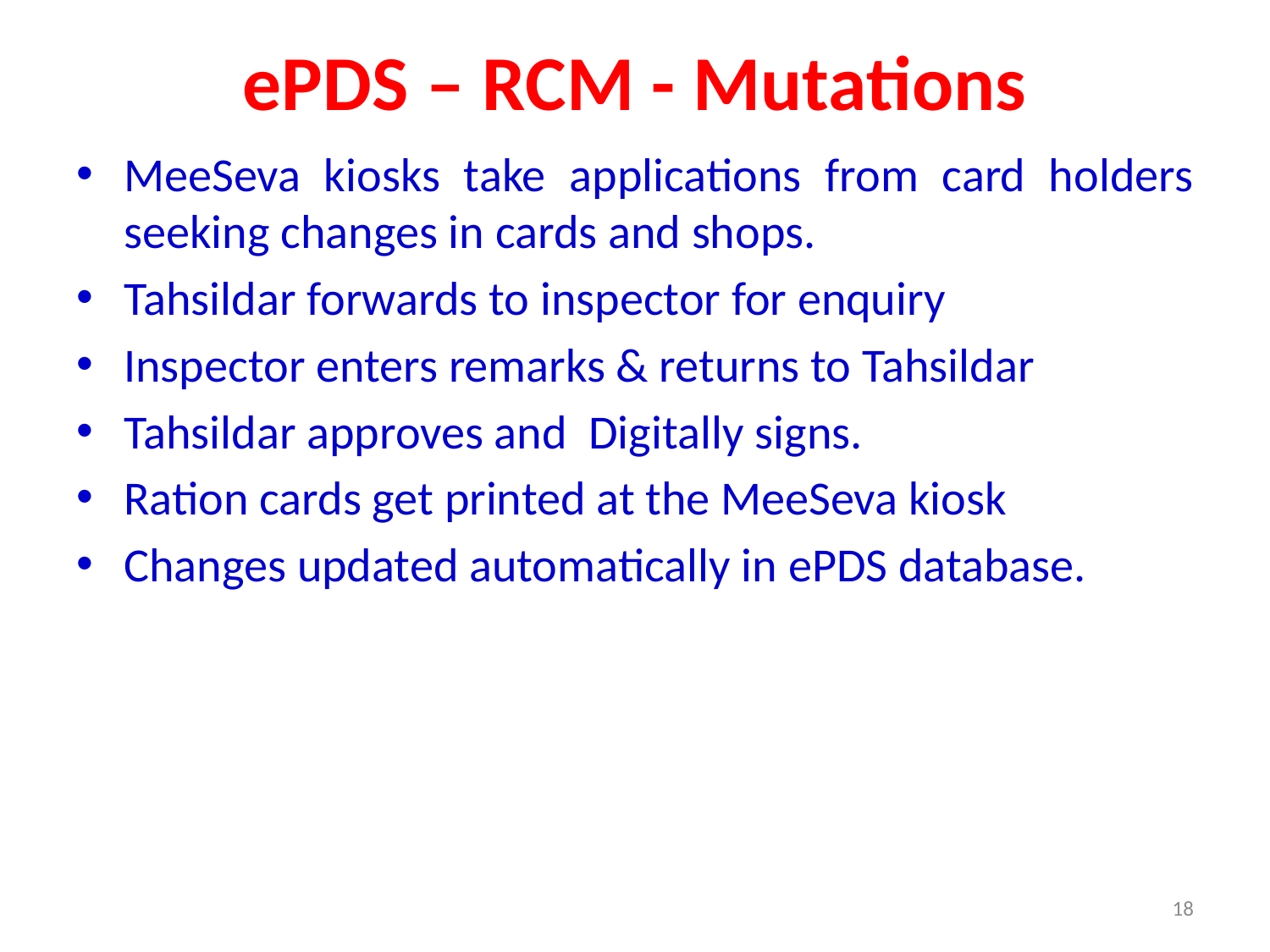

# ePDS – RCM - Mutations
MeeSeva kiosks take applications from card holders seeking changes in cards and shops.
Tahsildar forwards to inspector for enquiry
Inspector enters remarks & returns to Tahsildar
Tahsildar approves and  Digitally signs.
Ration cards get printed at the MeeSeva kiosk
Changes updated automatically in ePDS database.
18